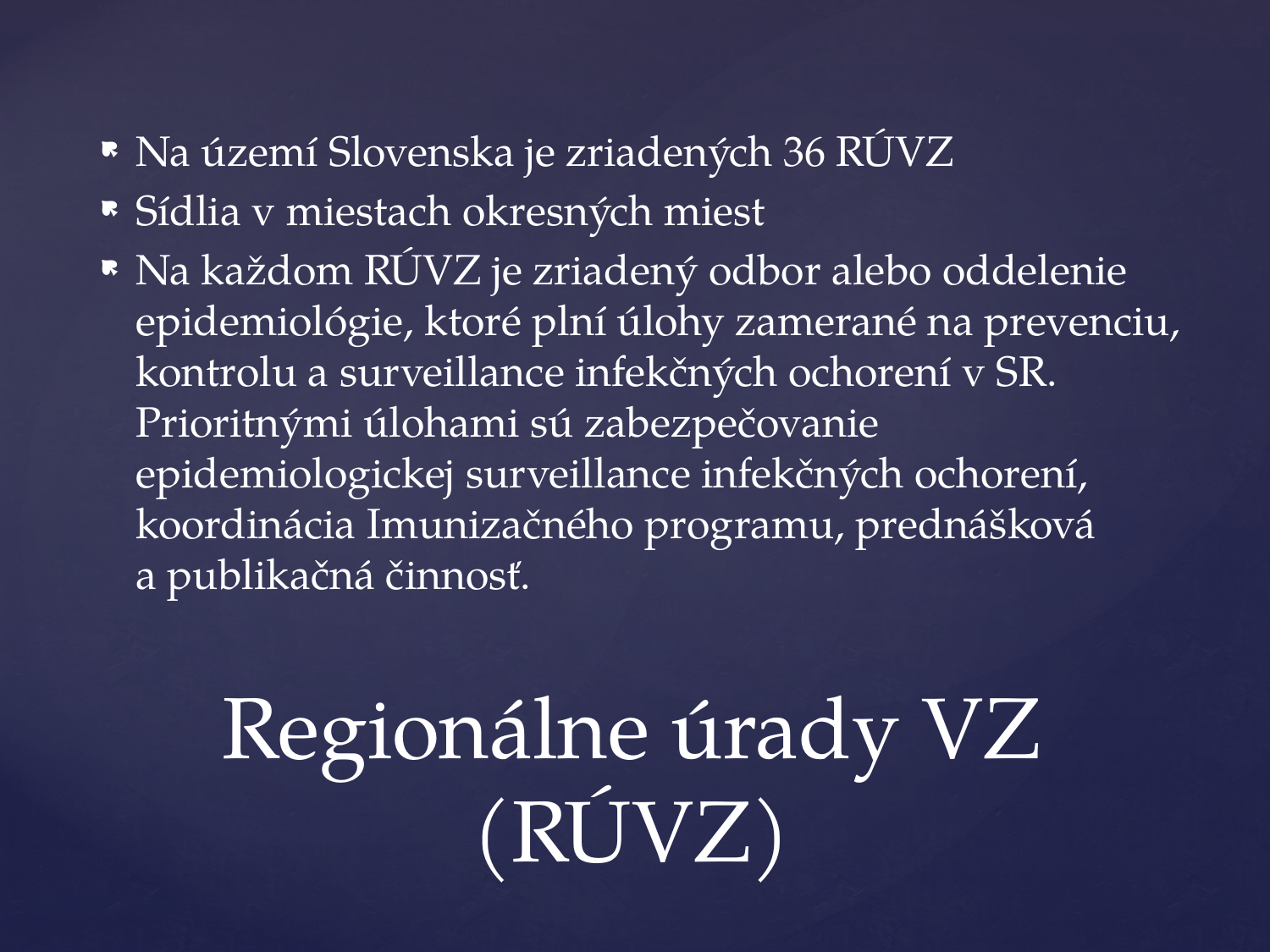

Na území Slovenska je zriadených 36 RÚVZ
Sídlia v miestach okresných miest
Na každom RÚVZ je zriadený odbor alebo oddelenie epidemiológie, ktoré plní úlohy zamerané na prevenciu, kontrolu a surveillance infekčných ochorení v SR. Prioritnými úlohami sú zabezpečovanie epidemiologickej surveillance infekčných ochorení, koordinácia Imunizačného programu, prednášková a publikačná činnosť.
# Regionálne úrady VZ (RÚVZ)